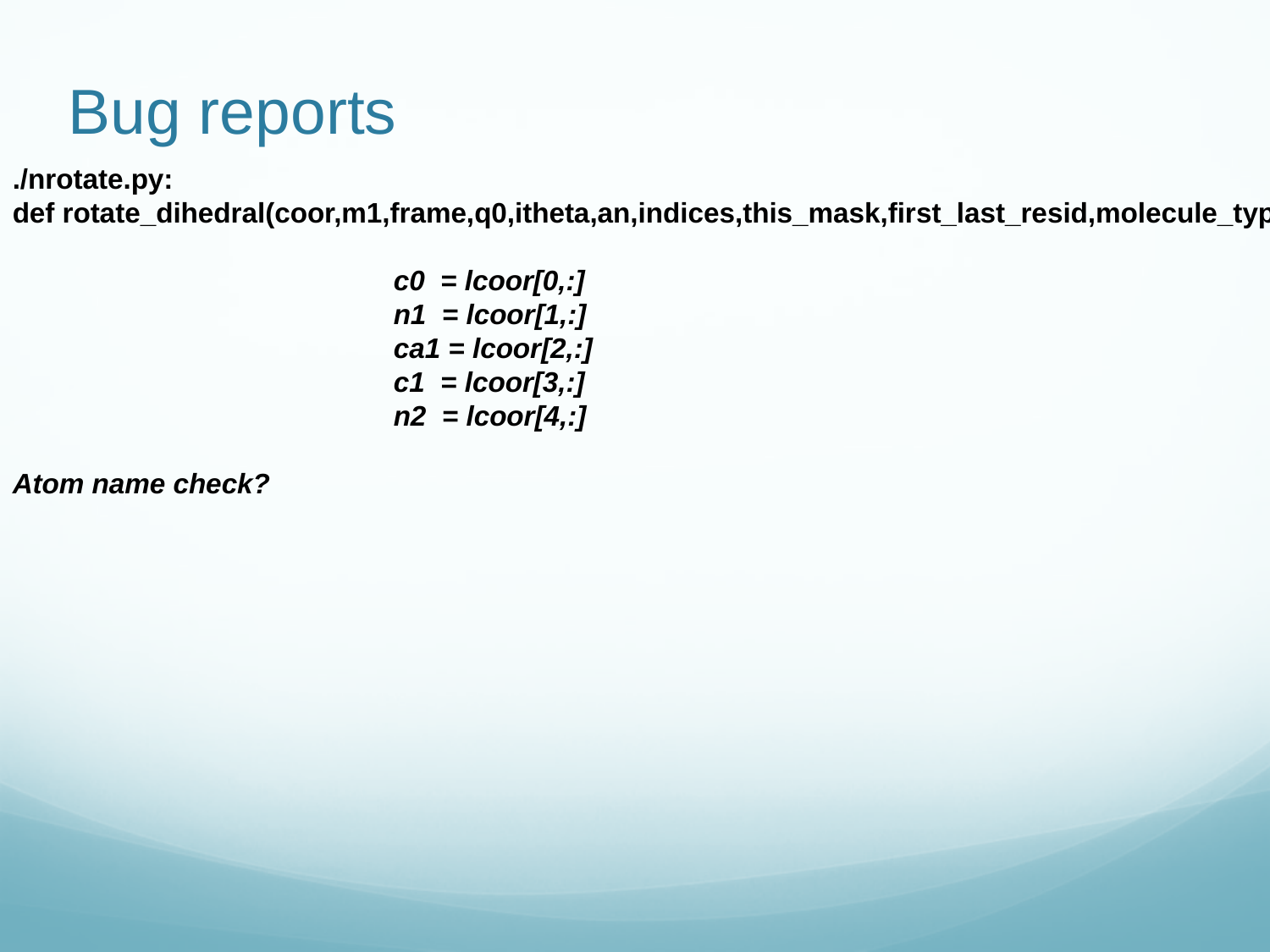

# Bug reports
./nrotate.py:
def rotate_dihedral(coor,m1,frame,q0,itheta,an,indices,this_mask,first_last_resid,molecule_type):

			c0  = lcoor[0,:]
			n1  = lcoor[1,:]
			ca1 = lcoor[2,:]
			c1  = lcoor[3,:]
			n2  = lcoor[4,:]

Atom name check?